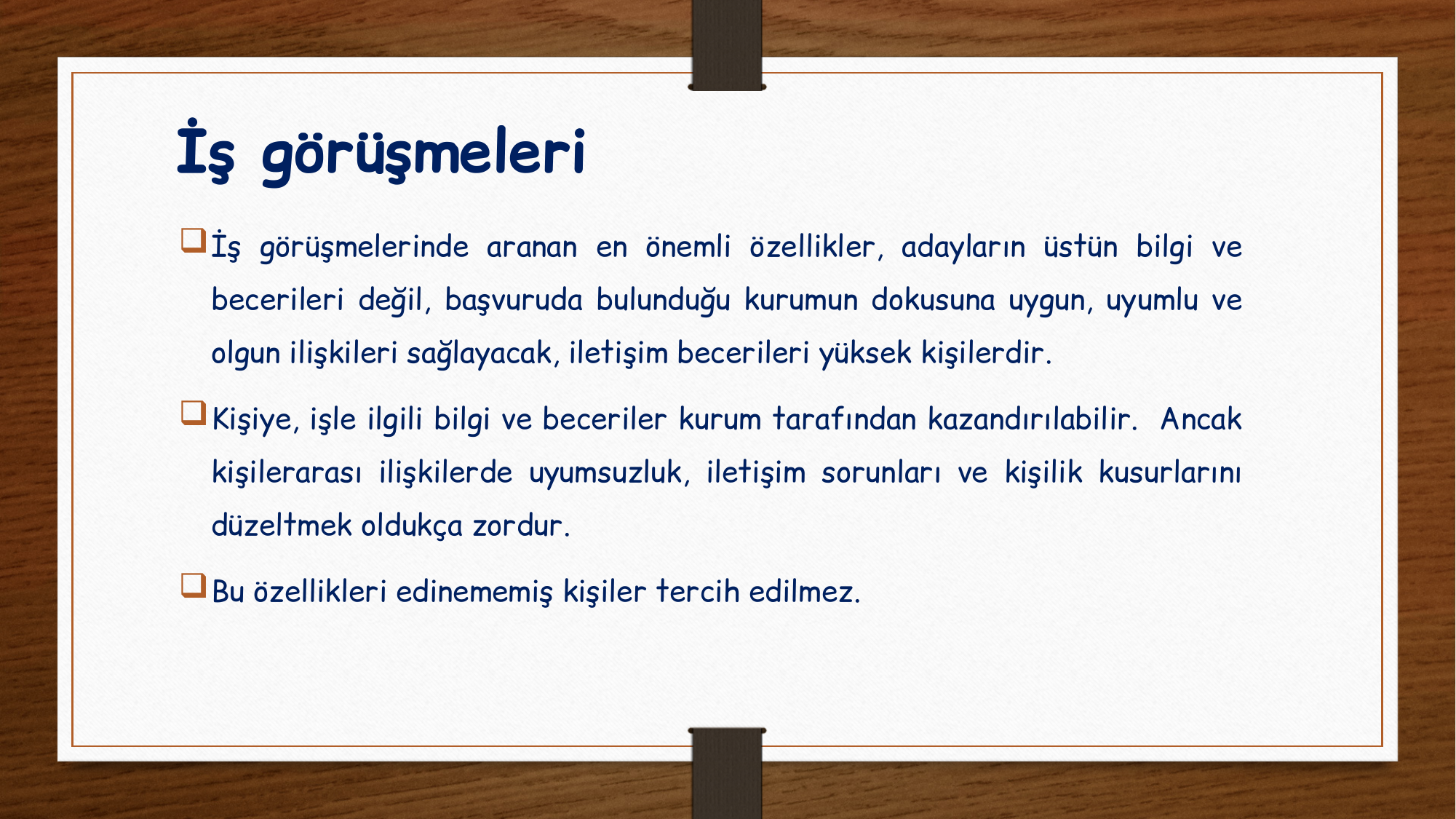

İş görüşmeleri
İş görüşmelerinde aranan en önemli özellikler, adayların üstün bilgi ve becerileri değil, başvuruda bulunduğu kurumun dokusuna uygun, uyumlu ve olgun ilişkileri sağlayacak, iletişim becerileri yüksek kişilerdir.
Kişiye, işle ilgili bilgi ve beceriler kurum tarafından kazandırılabilir.  Ancak kişilerarası ilişkilerde uyumsuzluk, iletişim sorunları ve kişilik kusurlarını düzeltmek oldukça zordur.
Bu özellikleri edinememiş kişiler tercih edilmez.